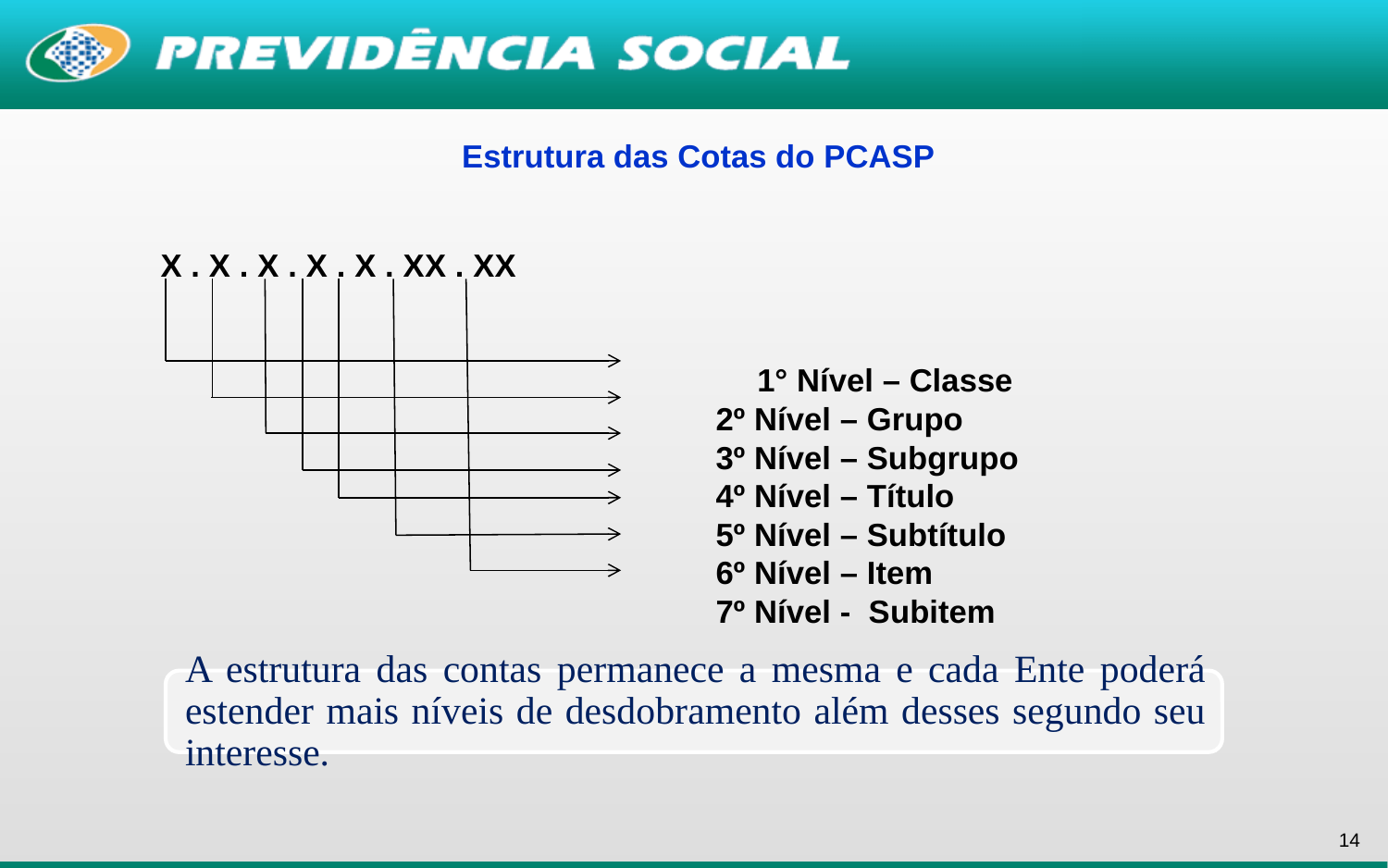

Estrutura das Cotas do PCASP
X . X . X . X . X . XX . XX

					1° Nível – Classe
2º Nível – Grupo
3º Nível – Subgrupo
4º Nível – Título
5º Nível – Subtítulo
6º Nível – Item
7º Nível -  Subitem
A estrutura das contas permanece a mesma e cada Ente poderá estender mais níveis de desdobramento além desses segundo seu interesse.